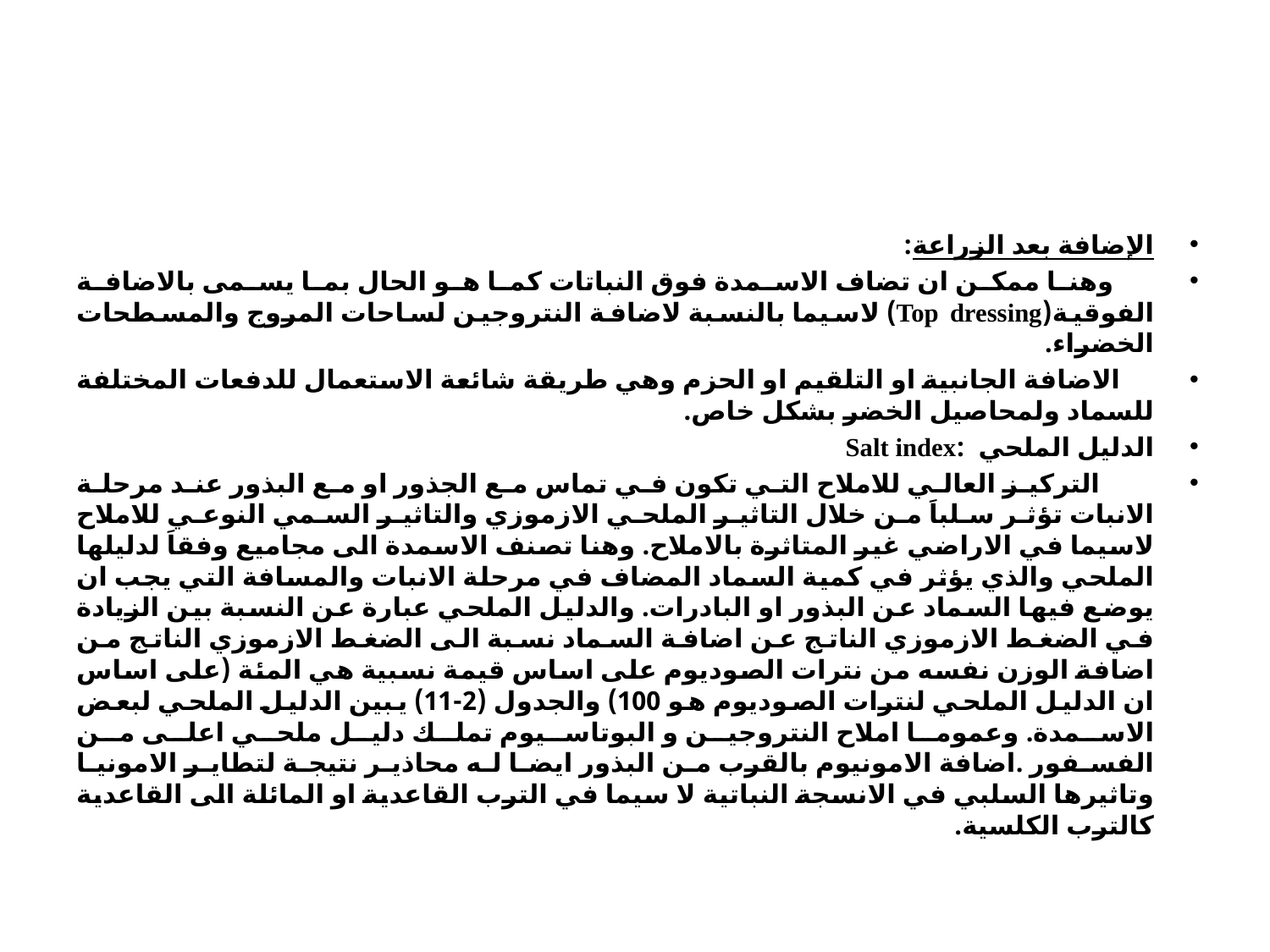

#
الإضافة بعد الزراعة:
      وهنا ممكن ان تضاف الاسمدة فوق النباتات كما هو الحال بما يسمى بالاضافة الفوقية(Top dressing) لاسيما بالنسبة لاضافة النتروجين لساحات المروج والمسطحات الخضراء.
     الاضافة الجانبية او التلقيم او الحزم وهي طريقة شائعة الاستعمال للدفعات المختلفة للسماد ولمحاصيل الخضر بشكل خاص.
الدليل الملحي  :Salt index
        التركيز العالي للاملاح التي تكون في تماس مع الجذور او مع البذور عند مرحلة الانبات تؤثر سلباَ من خلال التاثير الملحي الازموزي والتاثير السمي النوعي للاملاح لاسيما في الاراضي غير المتاثرة بالاملاح. وهنا تصنف الاسمدة الى مجاميع وفقاَ لدليلها الملحي والذي يؤثر في كمية السماد المضاف في مرحلة الانبات والمسافة التي يجب ان يوضع فيها السماد عن البذور او البادرات. والدليل الملحي عبارة عن النسبة بين الزيادة في الضغط الازموزي الناتج عن اضافة السماد نسبة الى الضغط الازموزي الناتج من اضافة الوزن نفسه من نترات الصوديوم على اساس قيمة نسبية هي المئة (على اساس ان الدليل الملحي لنترات الصوديوم هو 100) والجدول (2-11) يبين الدليل الملحي لبعض الاسمدة. وعموما املاح النتروجين و البوتاسيوم تملك دليل ملحي اعلى من الفسفور .اضافة الامونيوم بالقرب من البذور ايضا له محاذير نتيجة لتطاير الامونيا وتاثيرها السلبي في الانسجة النباتية لا سيما في الترب القاعدية او المائلة الى القاعدية كالترب الكلسية.